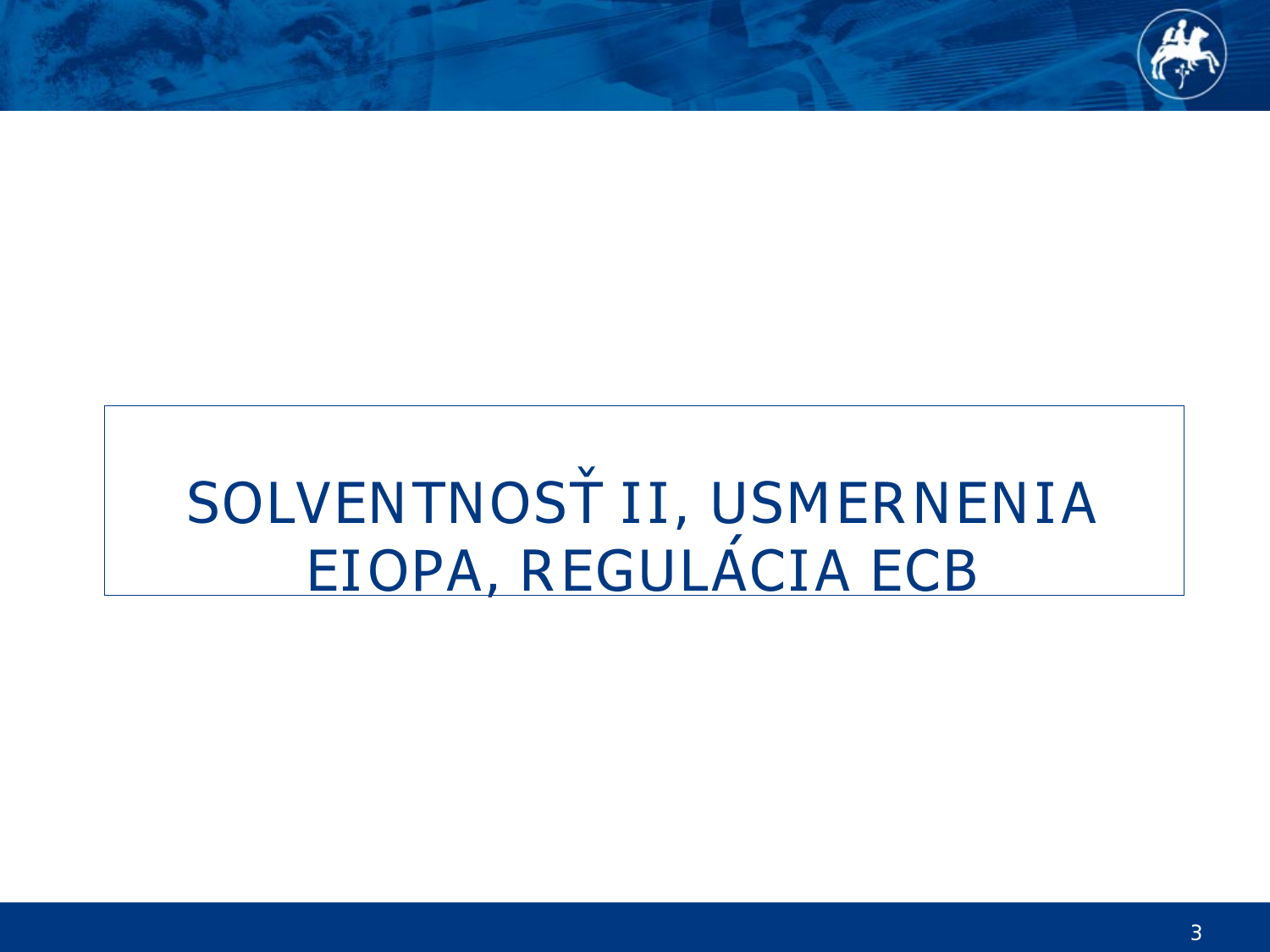

# Solventnosť II, usmernenia EIOPA, regulácia ECB

3